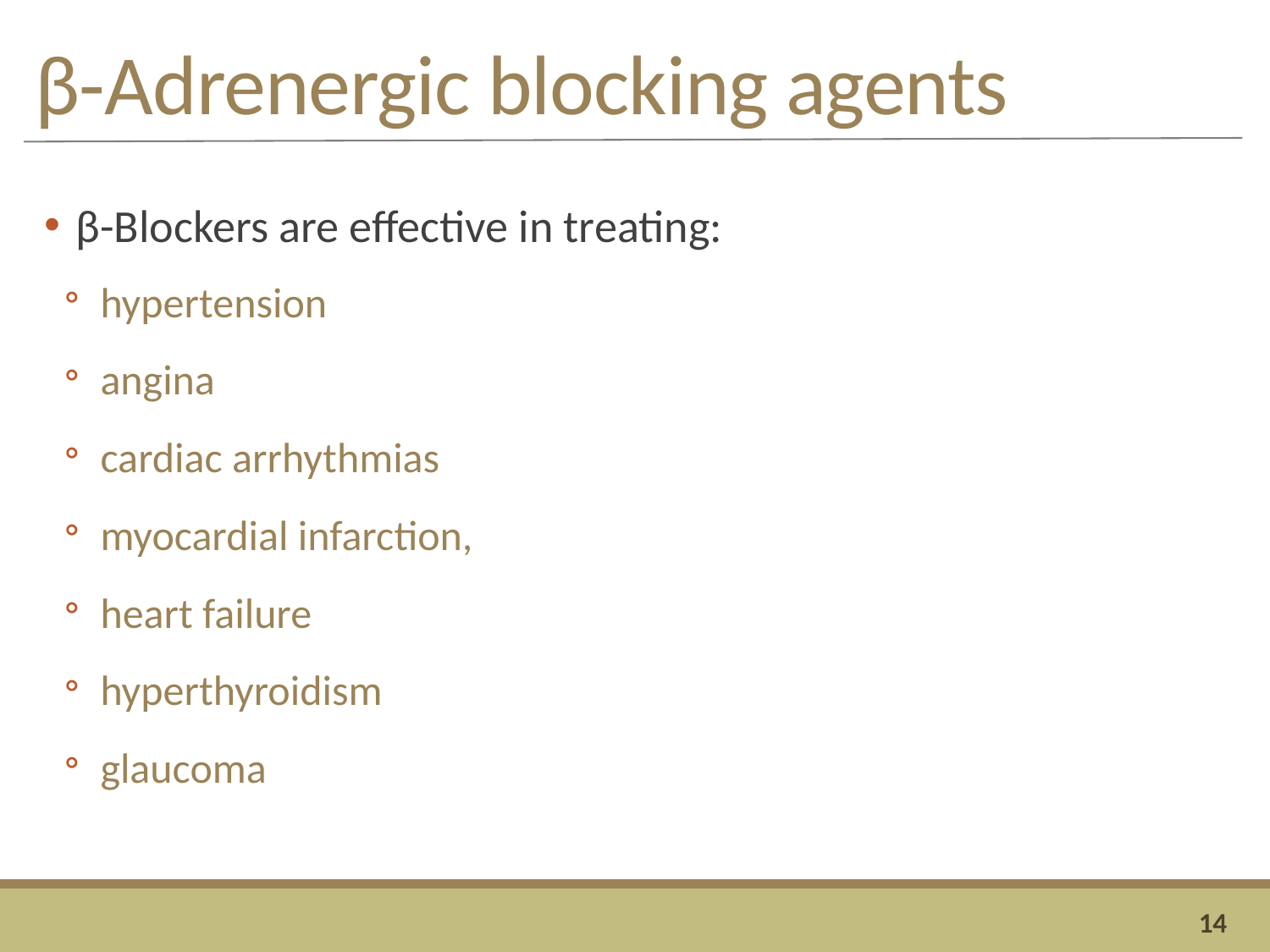

# β-Adrenergic blocking agents
β-Blockers are effective in treating:
hypertension
angina
cardiac arrhythmias
myocardial infarction,
heart failure
hyperthyroidism
glaucoma
14